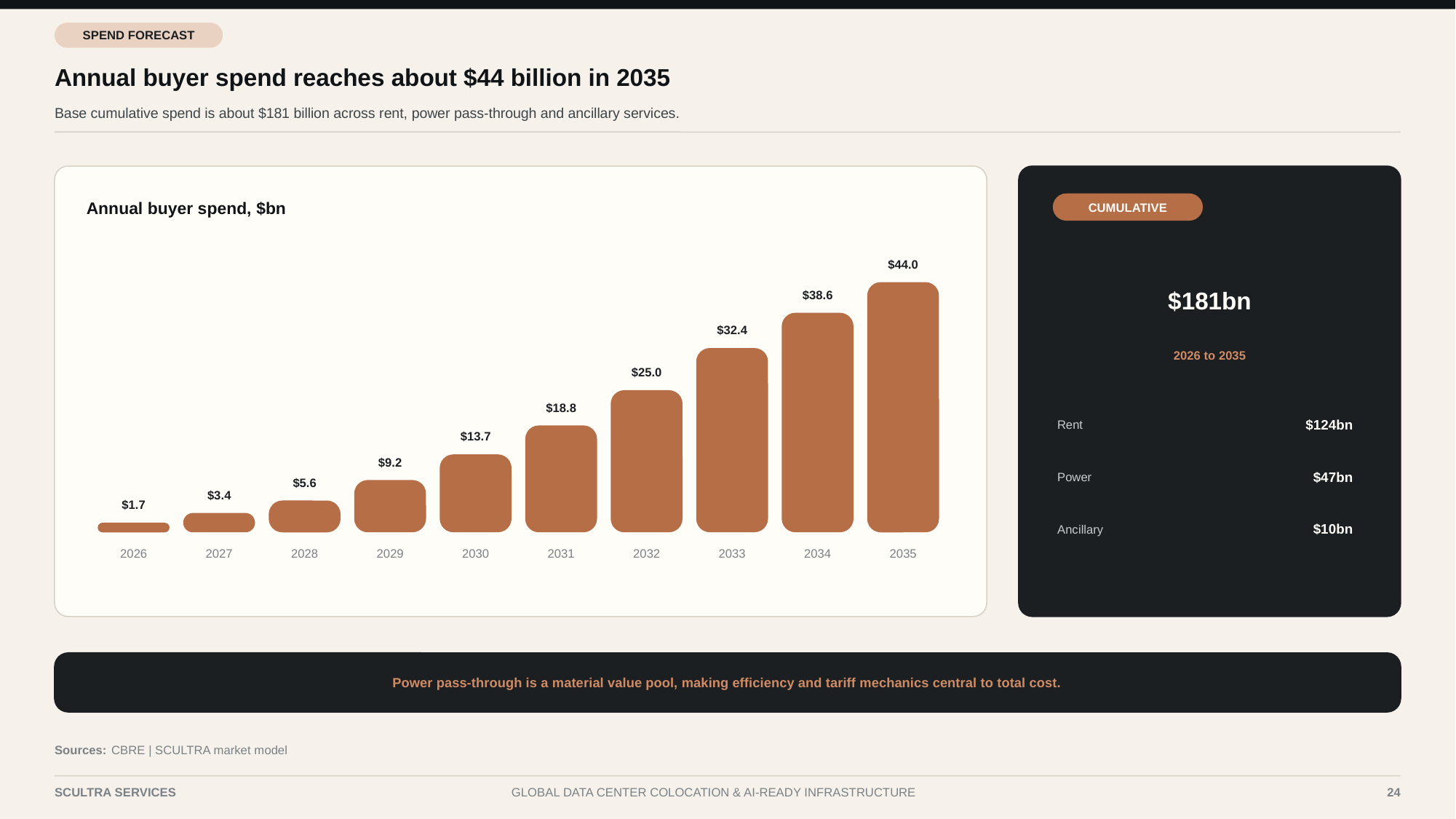

SPEND FORECAST
Annual buyer spend reaches about $44 billion in 2035
Base cumulative spend is about $181 billion across rent, power pass-through and ancillary services.

Annual buyer spend, $bn

CUMULATIVE
$44.0
$181bn
$38.6

$32.4
2026 to 2035

$25.0

$18.8
Rent
$124bn
$13.7

$9.2

Power
$47bn
$5.6

$3.4
$1.7

Ancillary
$10bn

2026
2027
2028
2029
2030
2031
2032
2033
2034
2035

Power pass-through is a material value pool, making efficiency and tariff mechanics central to total cost.
Sources:
CBRE | SCULTRA market model

SCULTRA SERVICES
GLOBAL DATA CENTER COLOCATION & AI-READY INFRASTRUCTURE
24